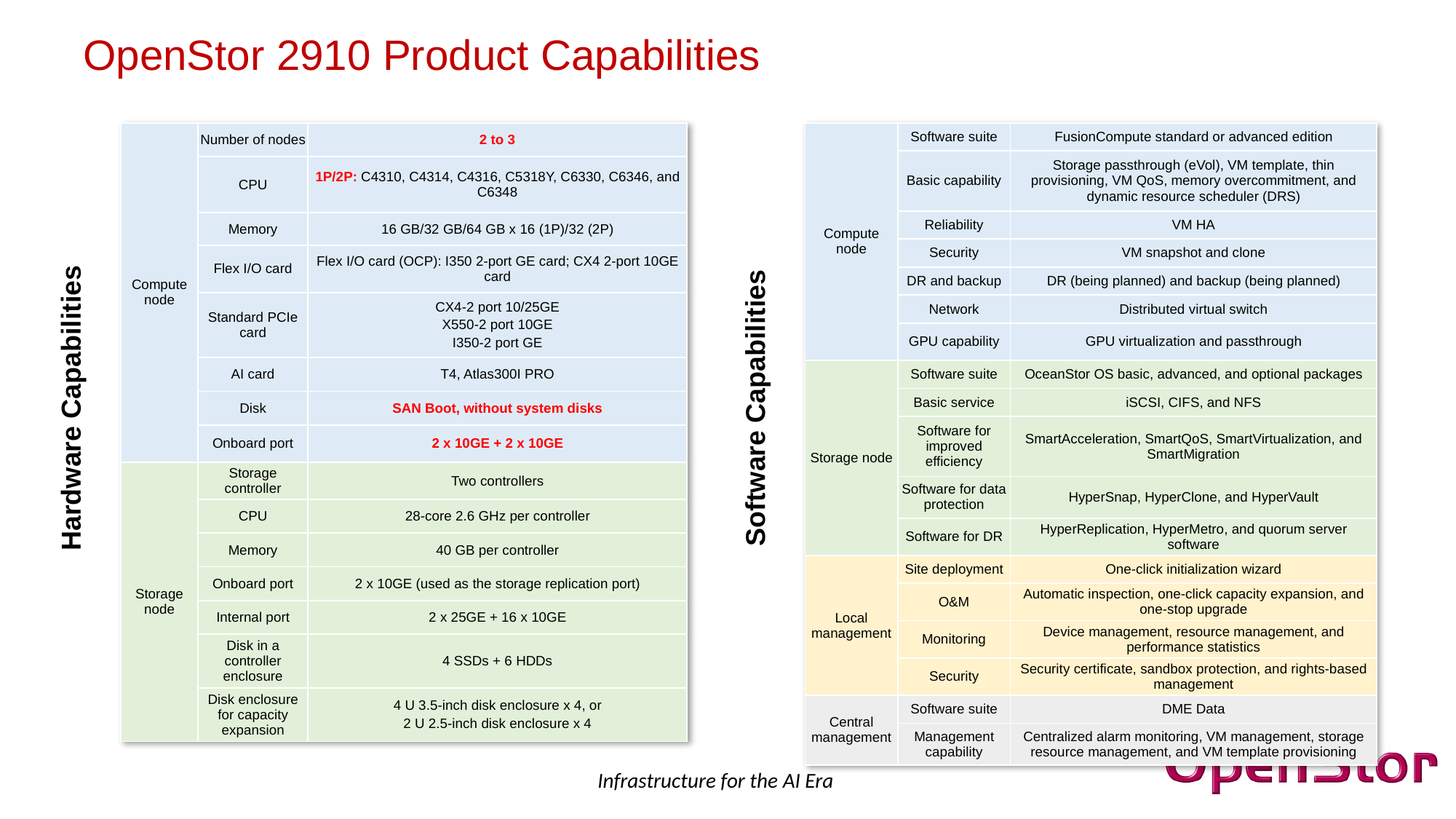

OpenStor 2910 Product Capabilities
| Compute node | Software suite | FusionCompute standard or advanced edition |
| --- | --- | --- |
|  | Basic capability | Storage passthrough (eVol), VM template, thin provisioning, VM QoS, memory overcommitment, and dynamic resource scheduler (DRS) |
|  | Reliability | VM HA |
|  | Security | VM snapshot and clone |
|  | DR and backup | DR (being planned) and backup (being planned) |
|  | Network | Distributed virtual switch |
|  | GPU capability | GPU virtualization and passthrough |
| Storage node | Software suite | OceanStor OS basic, advanced, and optional packages |
|  | Basic service | iSCSI, CIFS, and NFS |
|  | Software for improved efficiency | SmartAcceleration, SmartQoS, SmartVirtualization, and SmartMigration |
|  | Software for data protection | HyperSnap, HyperClone, and HyperVault |
|  | Software for DR | HyperReplication, HyperMetro, and quorum server software |
| Local management | Site deployment | One-click initialization wizard |
|  | O&M | Automatic inspection, one-click capacity expansion, and one-stop upgrade |
|  | Monitoring | Device management, resource management, and performance statistics |
|  | Security | Security certificate, sandbox protection, and rights-based management |
| Central management | Software suite | DME Data |
|  | Management capability | Centralized alarm monitoring, VM management, storage resource management, and VM template provisioning |
| Compute node | Number of nodes | 2 to 3 |
| --- | --- | --- |
|  | CPU | 1P/2P: C4310, C4314, C4316, C5318Y, C6330, C6346, and C6348 |
|  | Memory | 16 GB/32 GB/64 GB x 16 (1P)/32 (2P) |
|  | Flex I/O card | Flex I/O card (OCP): I350 2-port GE card; CX4 2-port 10GE card |
|  | Standard PCIe card | CX4-2 port 10/25GE X550-2 port 10GE I350-2 port GE |
|  | AI card | T4, Atlas300I PRO |
|  | Disk | SAN Boot, without system disks |
|  | Onboard port | 2 x 10GE + 2 x 10GE |
| Storage node | Storage controller | Two controllers |
|  | CPU | 28-core 2.6 GHz per controller |
|  | Memory | 40 GB per controller |
|  | Onboard port | 2 x 10GE (used as the storage replication port) |
|  | Internal port | 2 x 25GE + 16 x 10GE |
|  | Disk in a controller enclosure | 4 SSDs + 6 HDDs |
|  | Disk enclosure for capacity expansion | 4 U 3.5-inch disk enclosure x 4, or 2 U 2.5-inch disk enclosure x 4 |
Hardware Capabilities
Software Capabilities